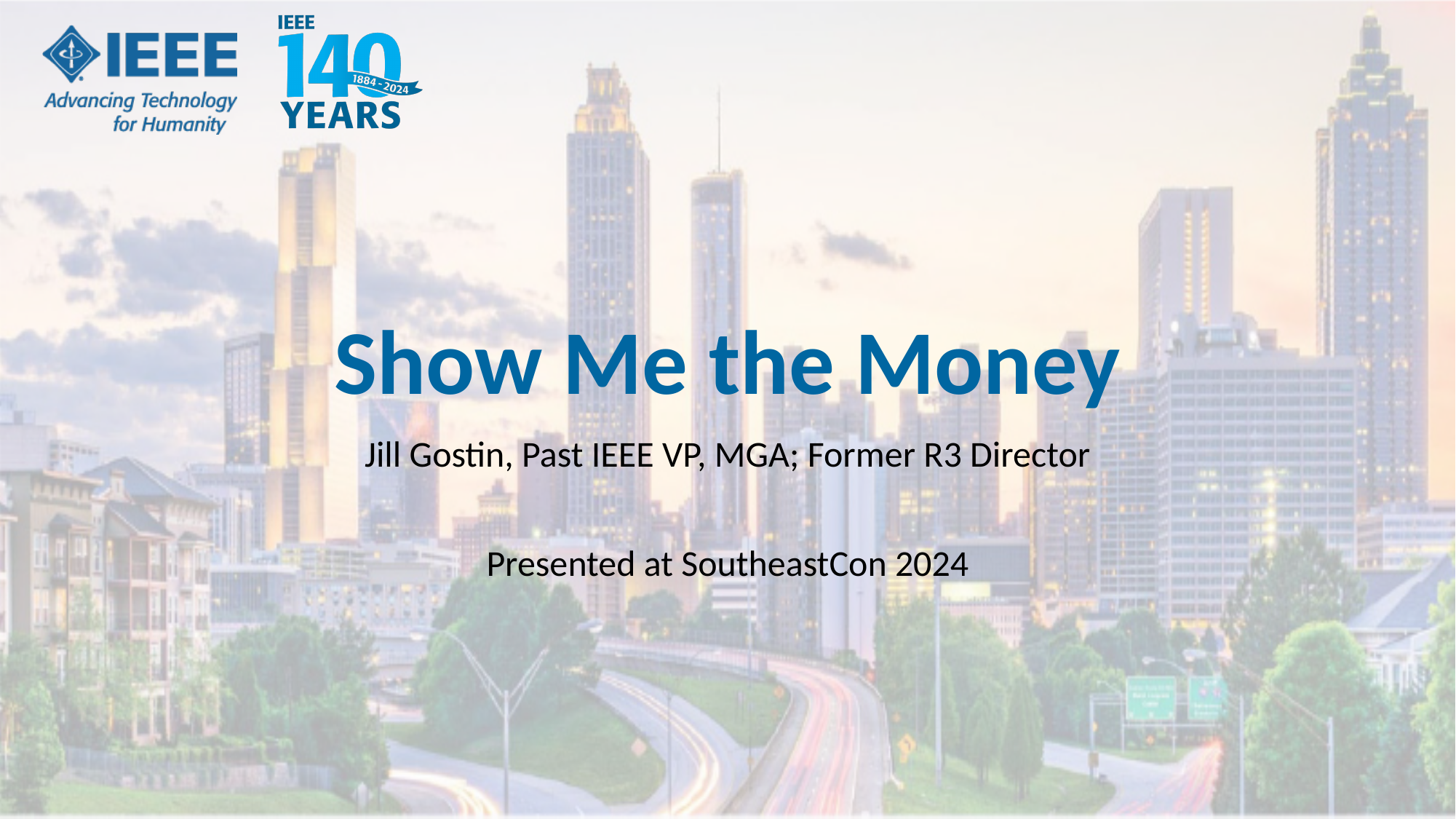

# Show Me the Money
Jill Gostin, Past IEEE VP, MGA; Former R3 Director

Presented at SoutheastCon 2024